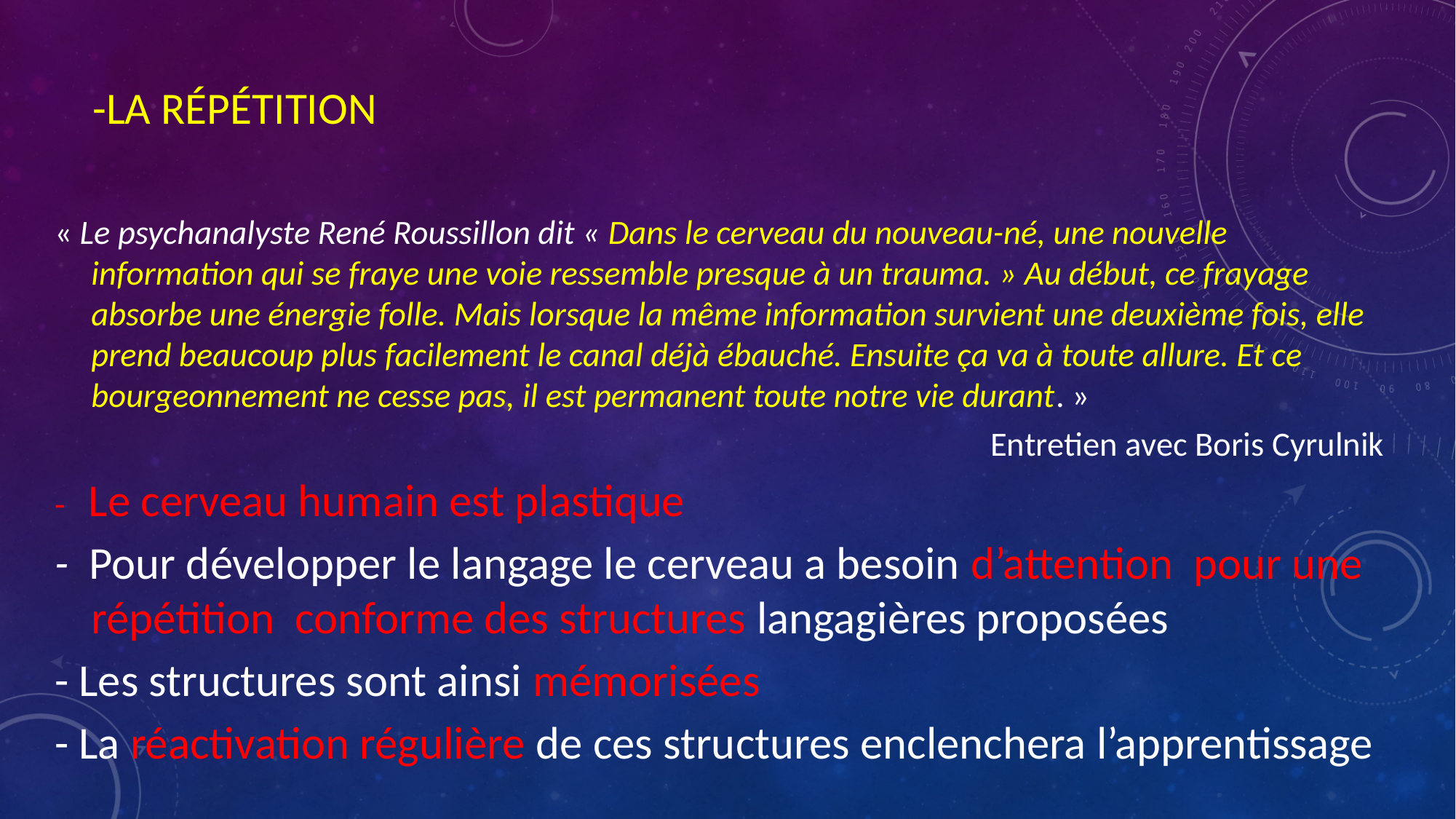

« Le psychanalyste René Roussillon dit « Dans le cerveau du nouveau-né, une nouvelle information qui se fraye une voie ressemble presque à un trauma. » Au début, ce frayage absorbe une énergie folle. Mais lorsque la même information survient une deuxième fois, elle prend beaucoup plus facilement le canal déjà ébauché. Ensuite ça va à toute allure. Et ce bourgeonnement ne cesse pas, il est permanent toute notre vie durant. »
Entretien avec Boris Cyrulnik
-   Le cerveau humain est plastique
-  Pour développer le langage le cerveau a besoin d’attention  pour une répétition  conforme des structures langagières proposées
- Les structures sont ainsi mémorisées
- La réactivation régulière de ces structures enclenchera l’apprentissage

# -La répétition